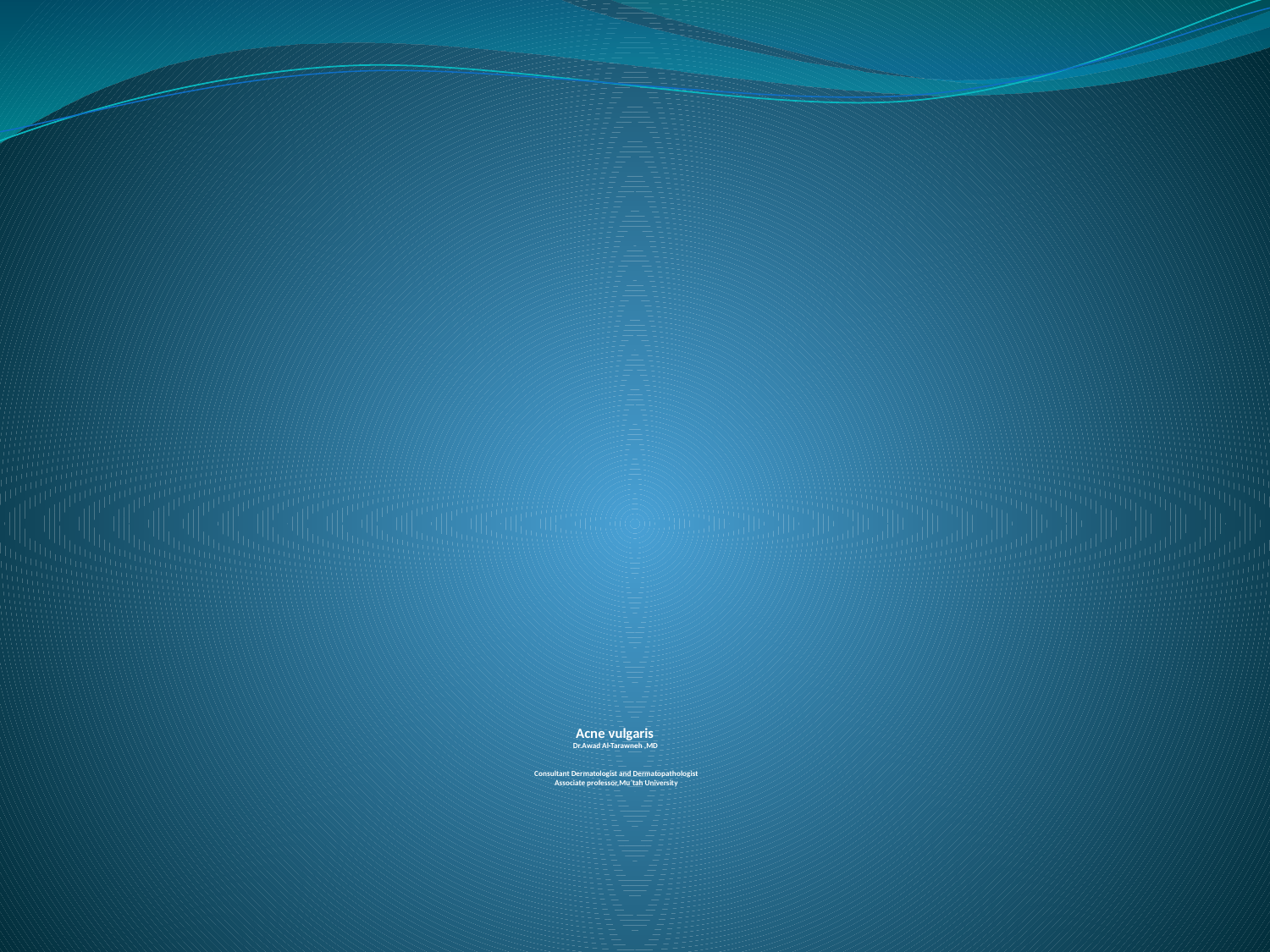

# Acne vulgaris Dr.Awad Al-Tarawneh ,MD Consultant Dermatologist and Dermatopathologist Associate professor,Mu`tah University